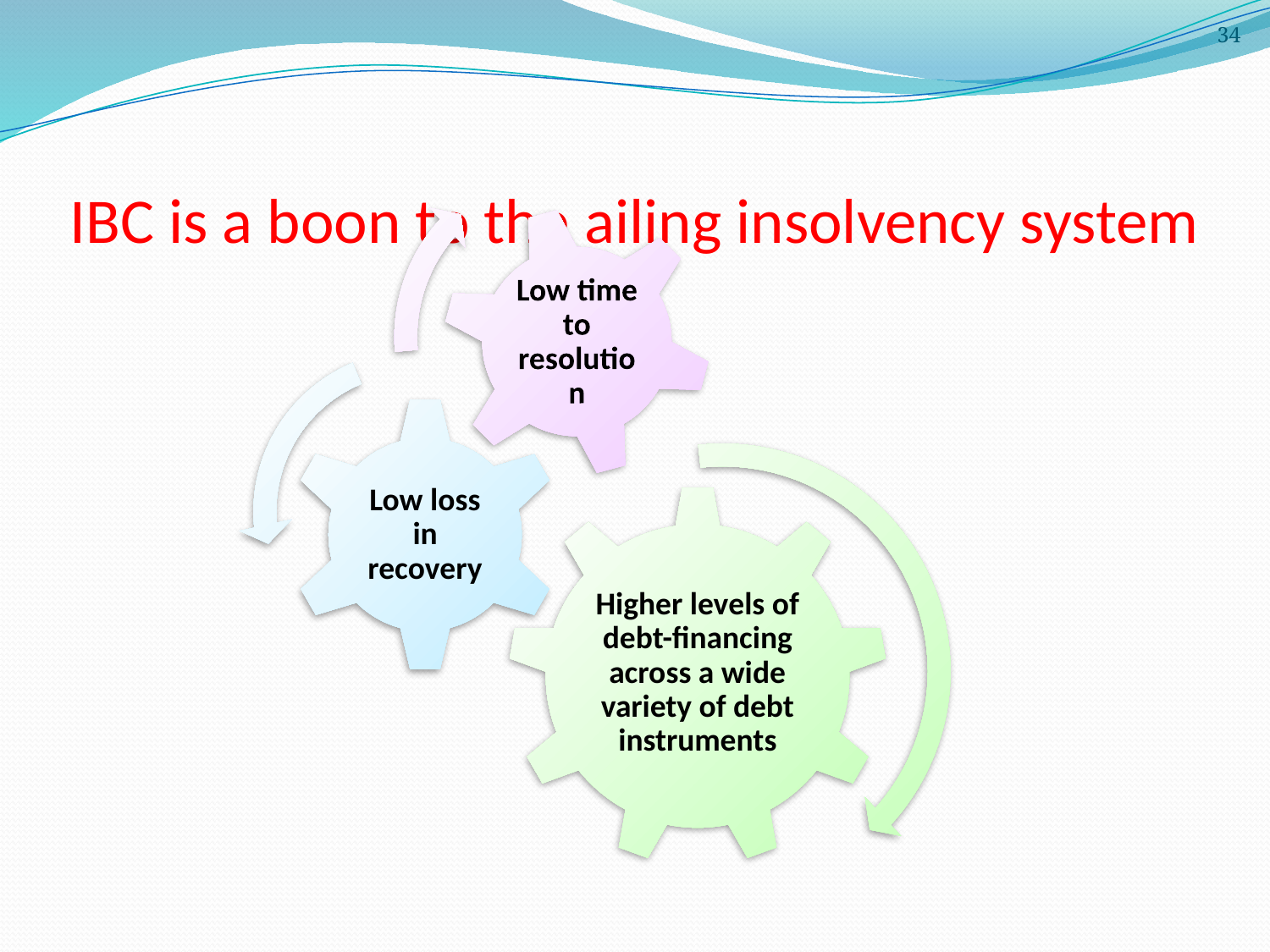

34
# IBC is a boon to the ailing insolvency system
Higher levels of debt-financing across a wide variety of debt instruments
Low loss in recovery
Low time to resolution